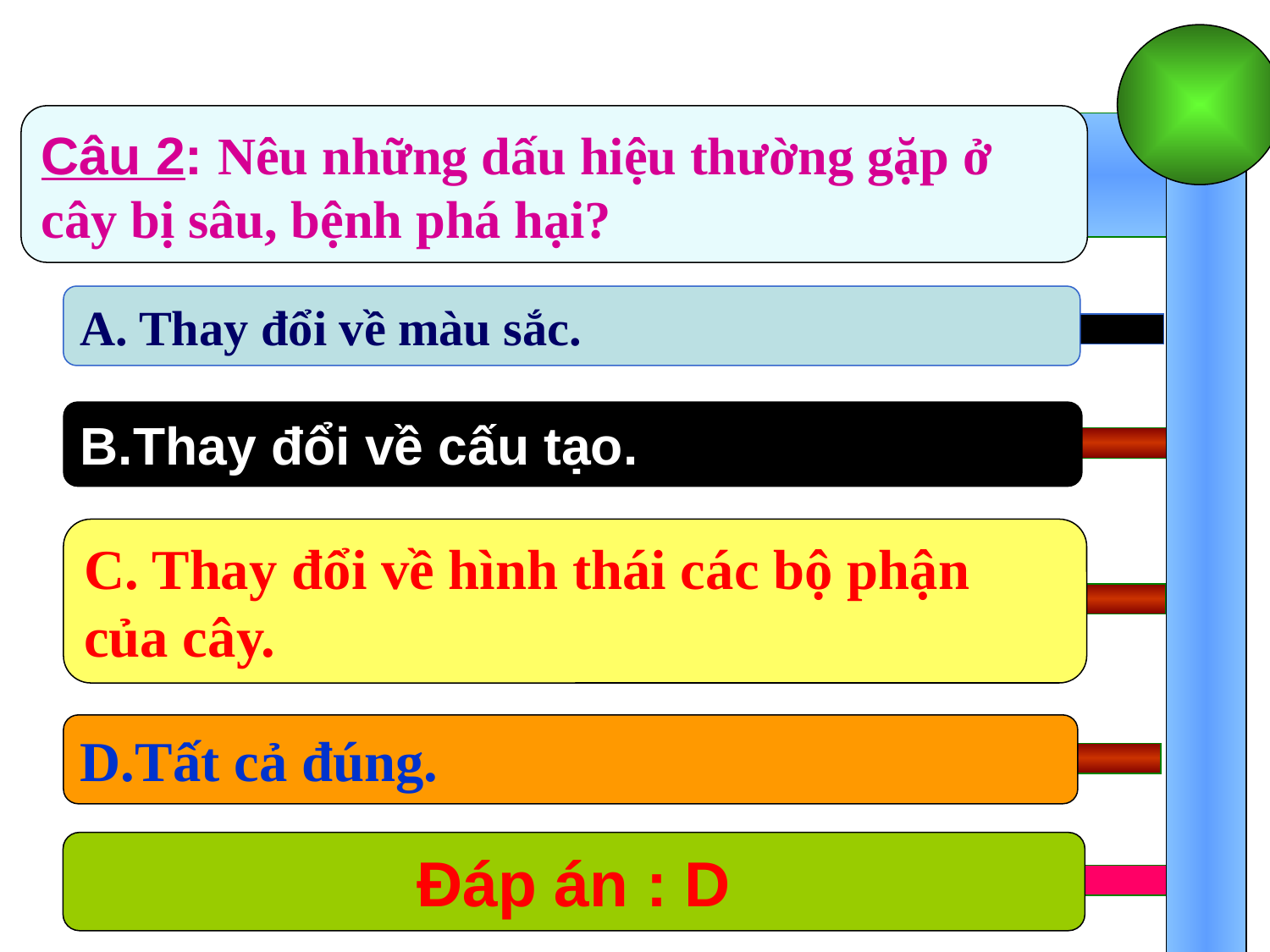

Câu 2: Nêu những dấu hiệu thường gặp ở    cây bị sâu, bệnh phá hại?

A. Thay đổi về màu sắc.

B.Thay đổi về cấu tạo.

C. Thay đổi về hình thái các bộ phận của cây.

D.Tất cả đúng.

Đáp án : D